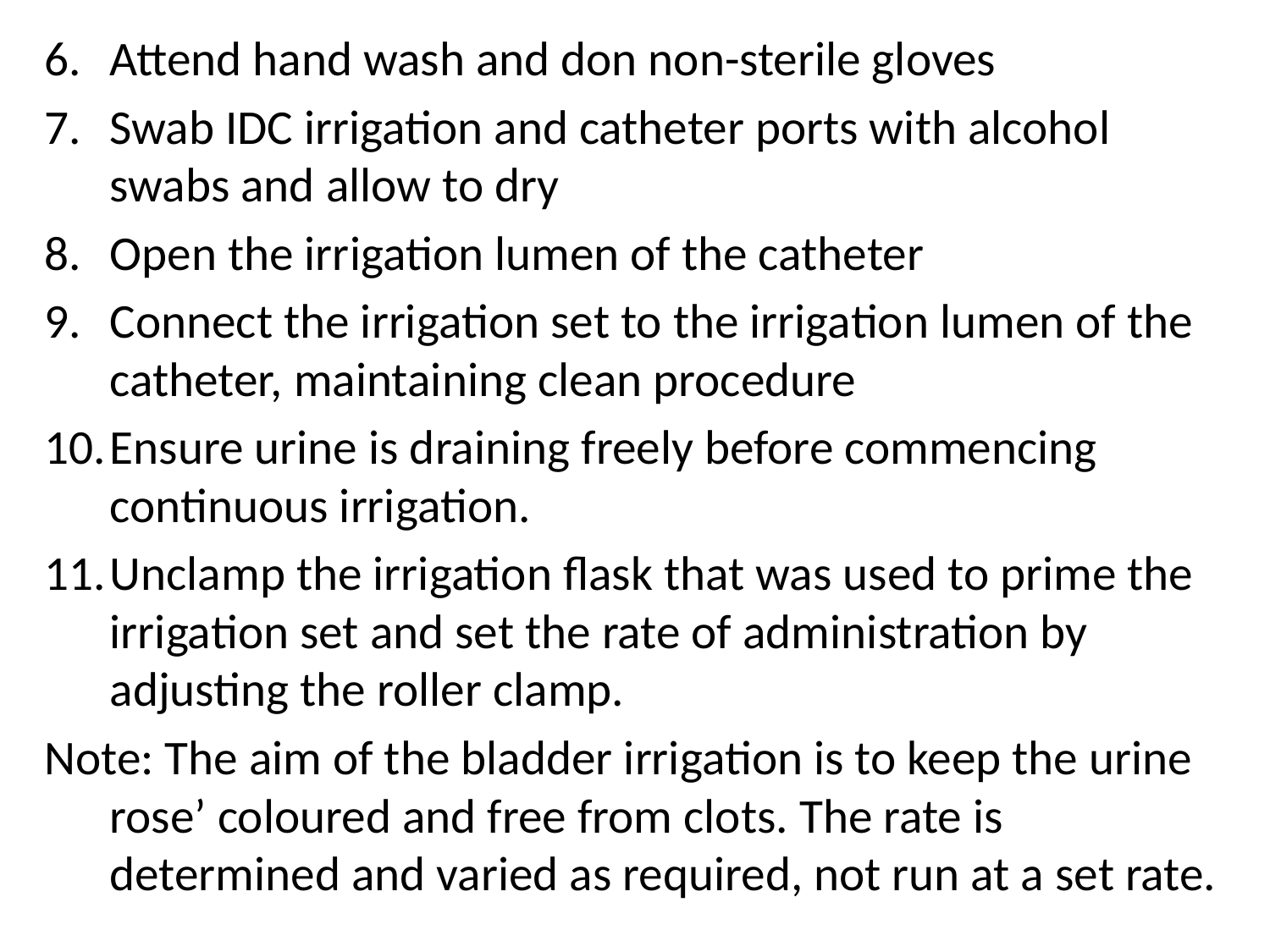

Attend hand wash and don non-sterile gloves
Swab IDC irrigation and catheter ports with alcohol swabs and allow to dry
Open the irrigation lumen of the catheter
Connect the irrigation set to the irrigation lumen of the catheter, maintaining clean procedure
Ensure urine is draining freely before commencing continuous irrigation.
Unclamp the irrigation flask that was used to prime the irrigation set and set the rate of administration by adjusting the roller clamp.
Note: The aim of the bladder irrigation is to keep the urine rose’ coloured and free from clots. The rate is determined and varied as required, not run at a set rate.